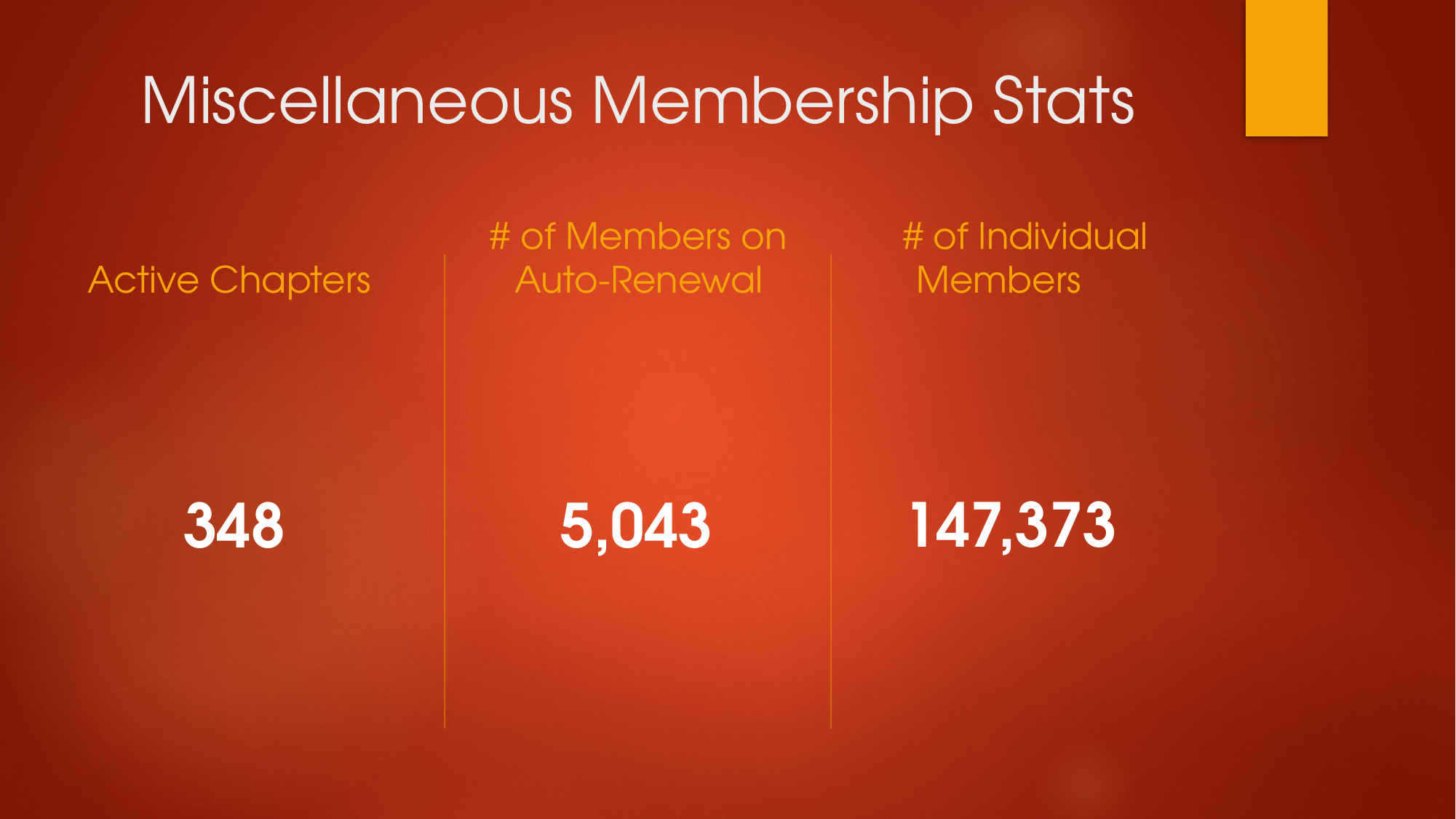

# Miscellaneous Membership Stats
Active Chapters
# of Members on Auto-Renewal
# of Individual Members

   147,373

348

5,043